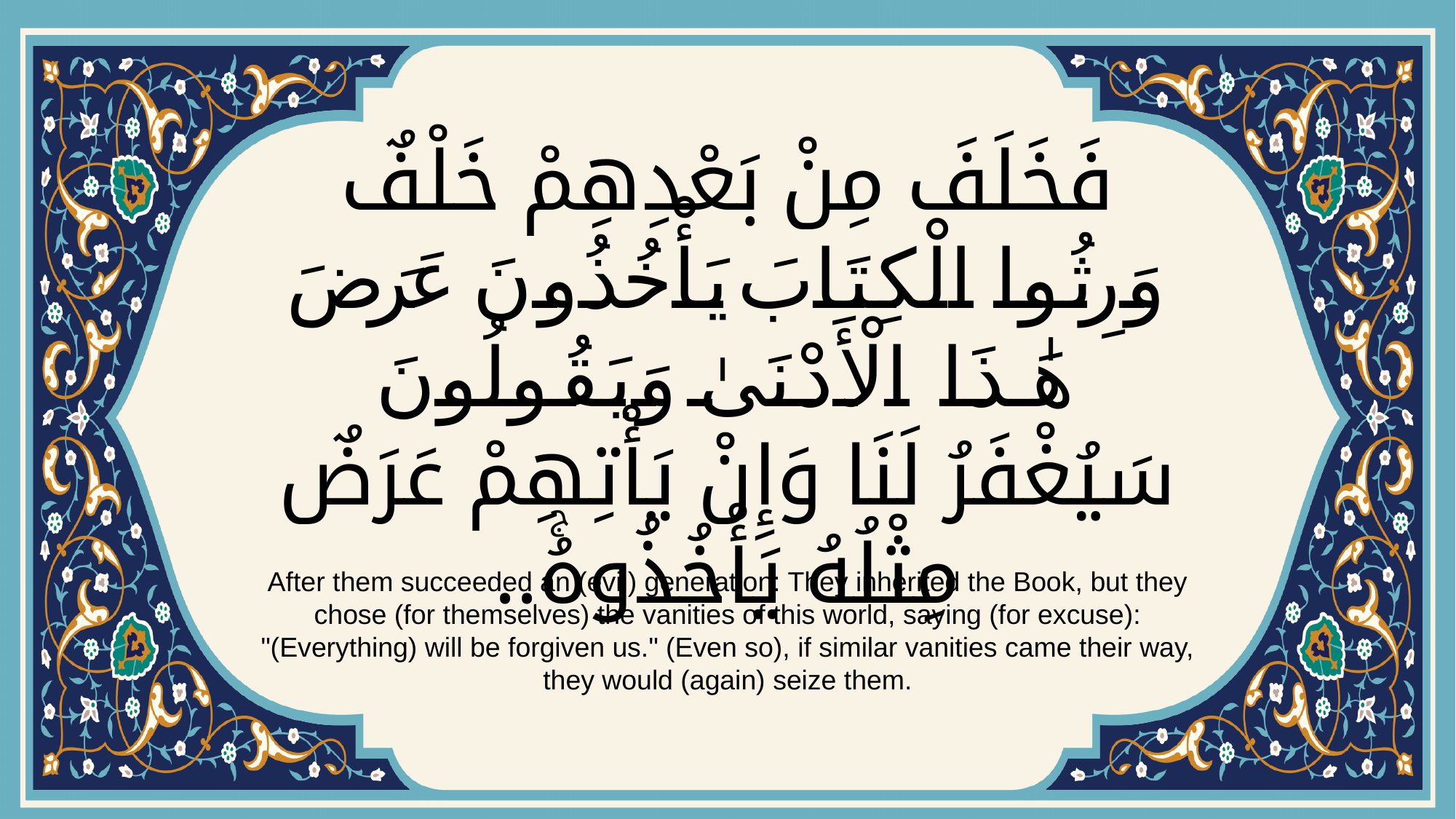

# فَخَلَفَ مِنْ بَعْدِهِمْ خَلْفٌ وَرِثُوا الْكِتَابَ يَأْخُذُونَ عَرَضَ هَٰذَا الْأَدْنَىٰ وَيَقُولُونَ سَيُغْفَرُ لَنَا وَإِنْ يَأْتِهِمْ عَرَضٌ مِثْلُهُ يَأْخُذُوهُۚ..
After them succeeded an (evil) generation: They inherited the Book, but they chose (for themselves) the vanities of this world, saying (for excuse): "(Everything) will be forgiven us." (Even so), if similar vanities came their way, they would (again) seize them.